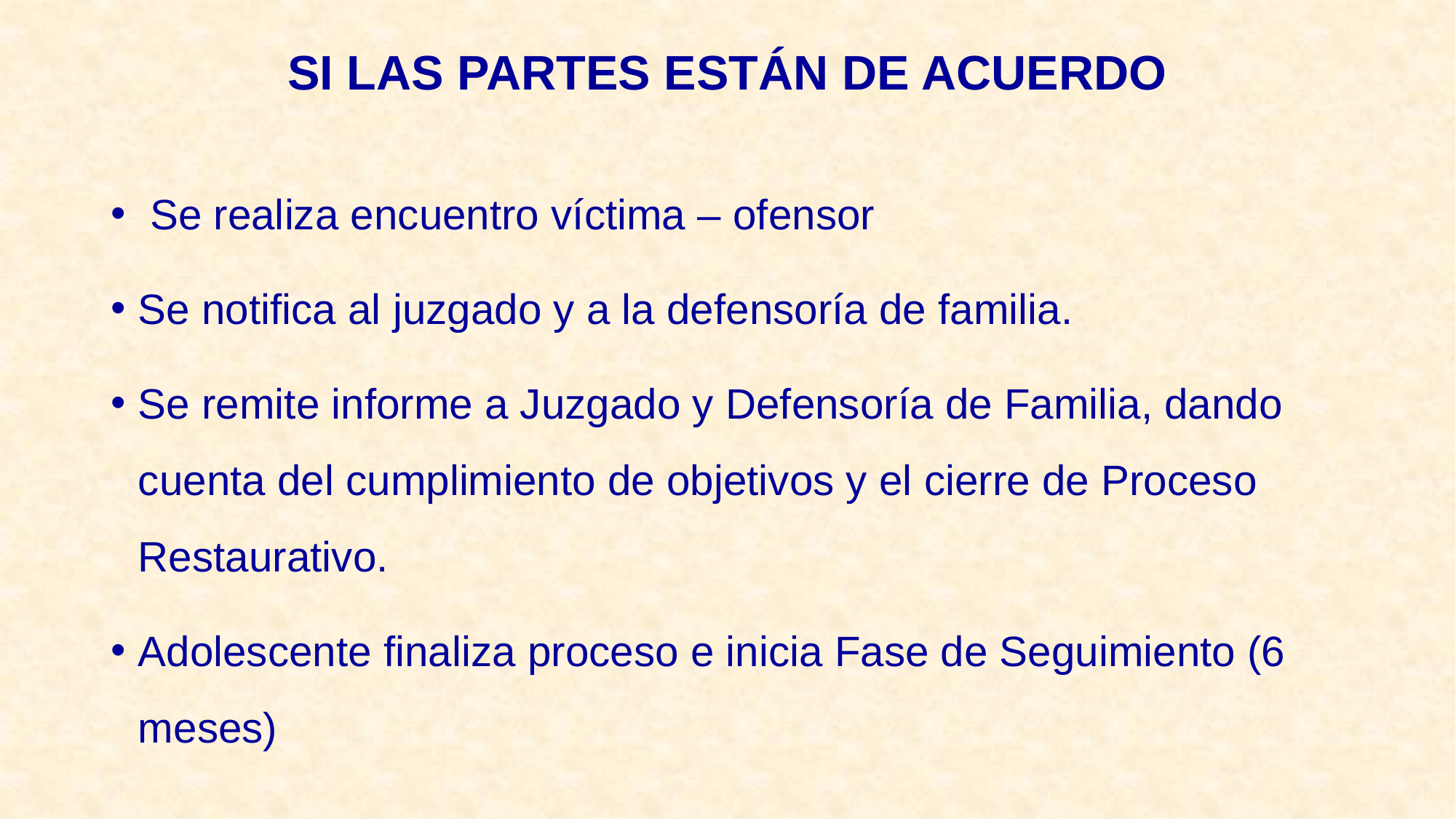

# SI LAS PARTES ESTÁN DE ACUERDO
 Se realiza encuentro víctima – ofensor
Se notifica al juzgado y a la defensoría de familia.
Se remite informe a Juzgado y Defensoría de Familia, dando cuenta del cumplimiento de objetivos y el cierre de Proceso Restaurativo.
Adolescente finaliza proceso e inicia Fase de Seguimiento (6 meses)